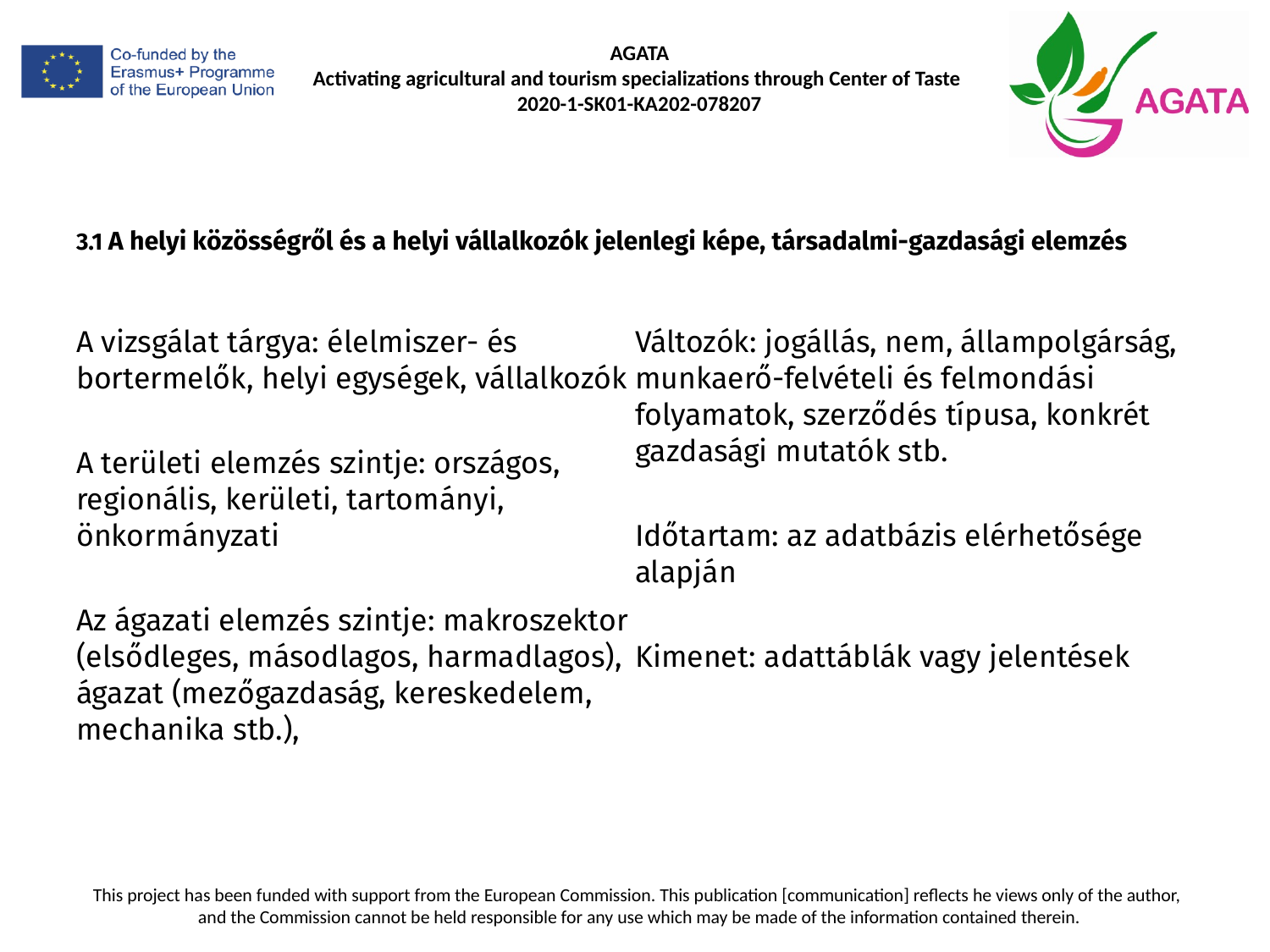

# 3.1 A helyi közösségről és a helyi vállalkozók jelenlegi képe, társadalmi-gazdasági elemzés
A vizsgálat tárgya: élelmiszer- és bortermelők, helyi egységek, vállalkozók

A területi elemzés szintje: országos, regionális, kerületi, tartományi, önkormányzati

Az ágazati elemzés szintje: makroszektor (elsődleges, másodlagos, harmadlagos), ágazat (mezőgazdaság, kereskedelem, mechanika stb.),

Változók: jogállás, nem, állampolgárság, munkaerő-felvételi és felmondási folyamatok, szerződés típusa, konkrét gazdasági mutatók stb.

Időtartam: az adatbázis elérhetősége alapján

Kimenet: adattáblák vagy jelentések